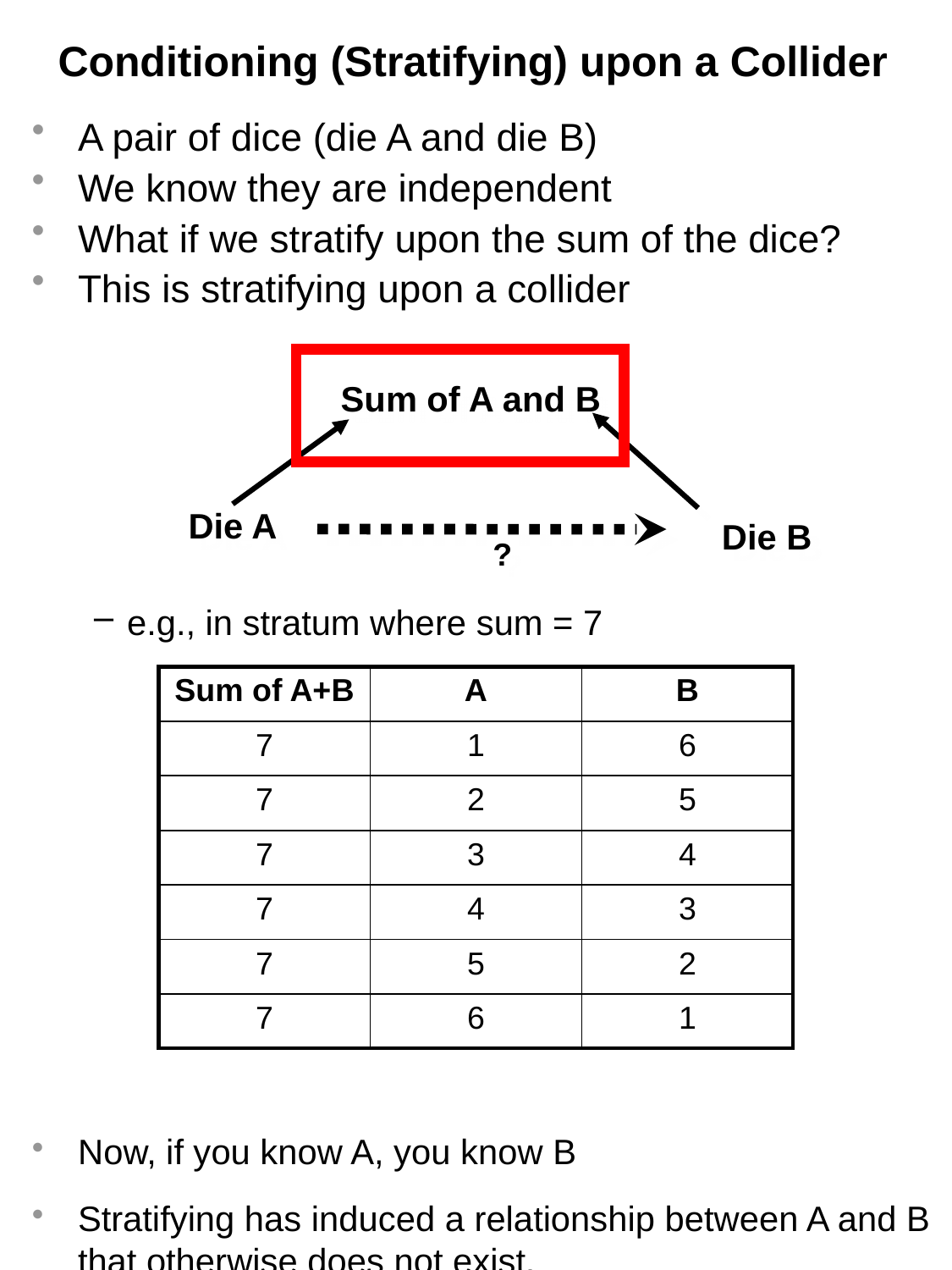

Conditioning (Stratifying) upon a Collider
A pair of dice (die A and die B)
We know they are independent
What if we stratify upon the sum of the dice?
This is stratifying upon a collider

e.g., in stratum where sum = 7

Now, if you know A, you know B
Stratifying has induced a relationship between A and B that otherwise does not exist.

Sum of A and B

Die A
Die B
?

| Sum of A+B | A | B |
| --- | --- | --- |
| 7 | 1 | 6 |
| 7 | 2 | 5 |
| 7 | 3 | 4 |
| 7 | 4 | 3 |
| 7 | 5 | 2 |
| 7 | 6 | 1 |